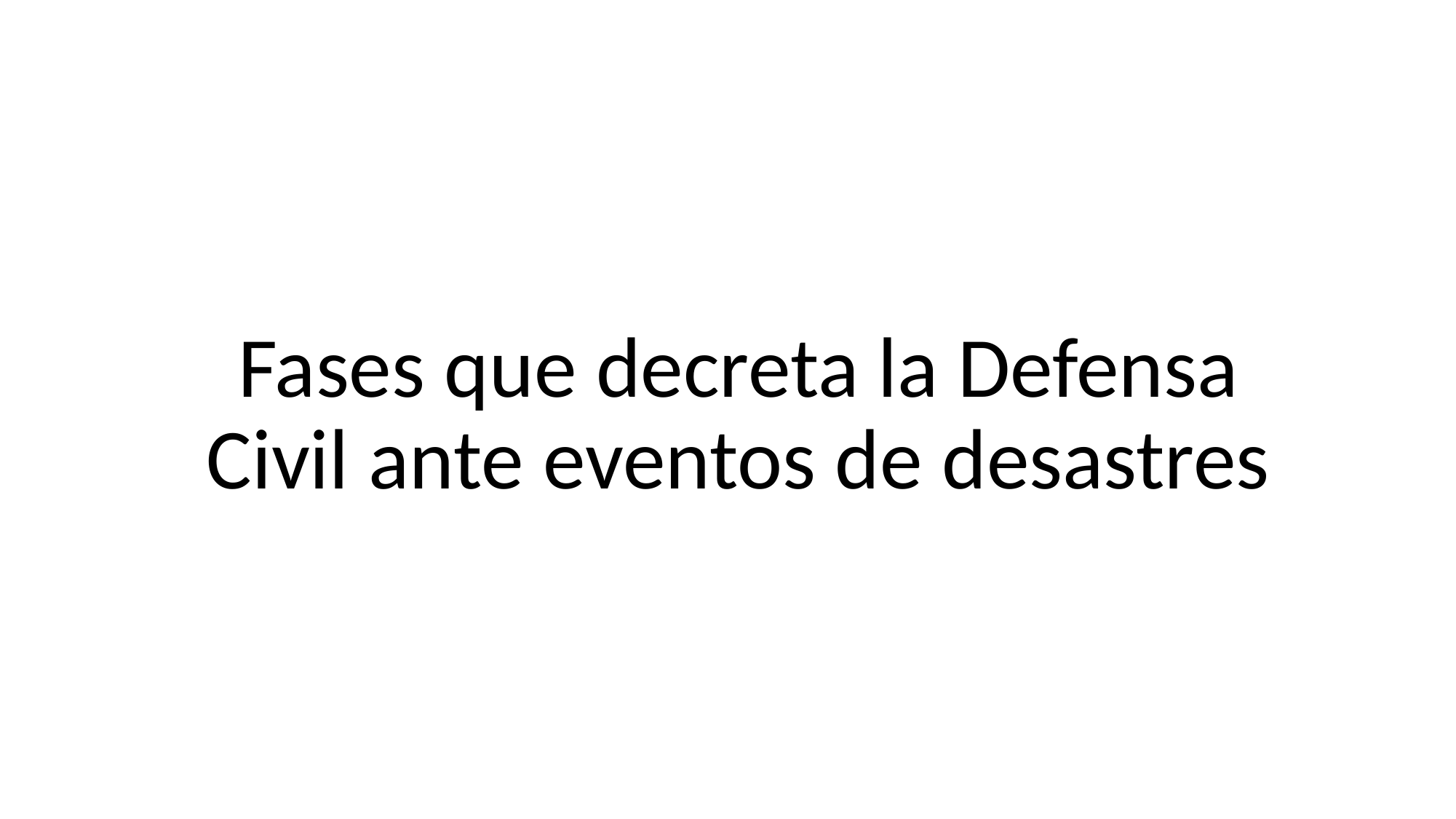

# Fases que decreta la Defensa Civil ante eventos de desastres